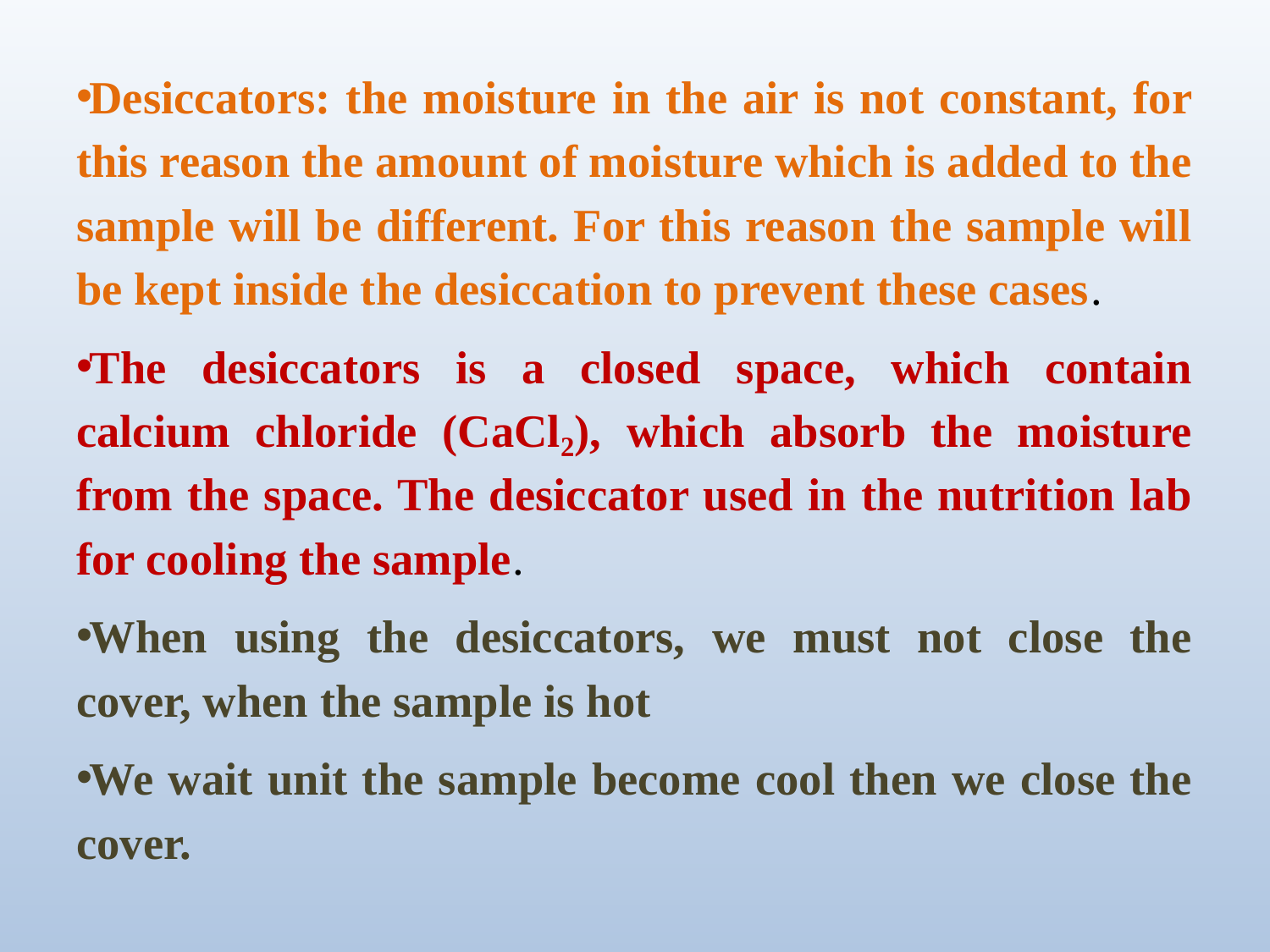

Desiccators: the moisture in the air is not constant, for this reason the amount of moisture which is added to the sample will be different. For this reason the sample will be kept inside the desiccation to prevent these cases.
The desiccators is a closed space, which contain calcium chloride (CaCl₂), which absorb the moisture from the space. The desiccator used in the nutrition lab for cooling the sample.
When using the desiccators, we must not close the cover, when the sample is hot
We wait unit the sample become cool then we close the cover.